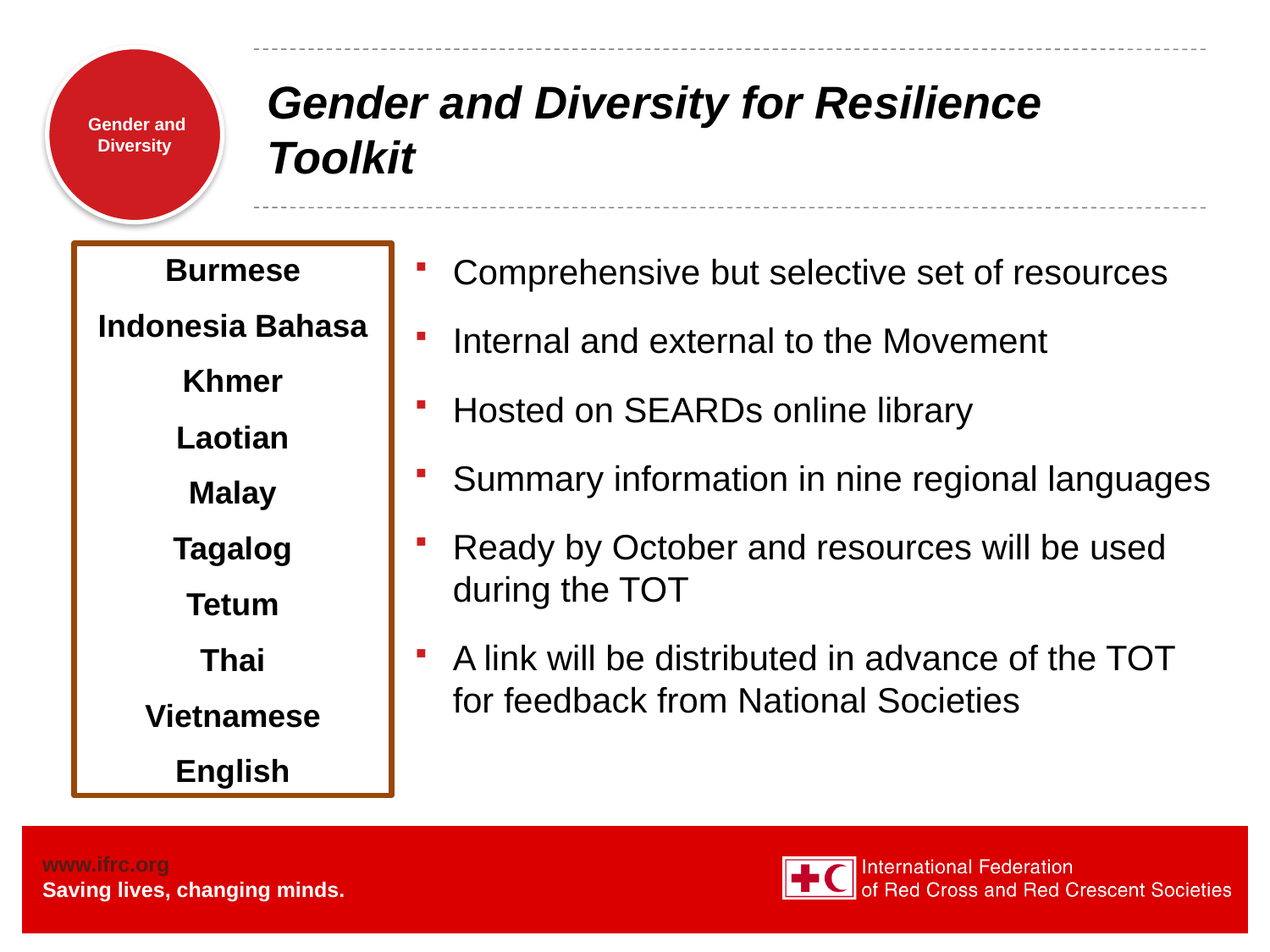

# Gender and Diversity for Resilience Toolkit
Burmese
Indonesia Bahasa
Khmer
Laotian
Malay
Tagalog
Tetum
Thai
Vietnamese
English
Comprehensive but selective set of resources
Internal and external to the Movement
Hosted on SEARDs online library
Summary information in nine regional languages
Ready by October and resources will be used during the TOT
A link will be distributed in advance of the TOT for feedback from National Societies